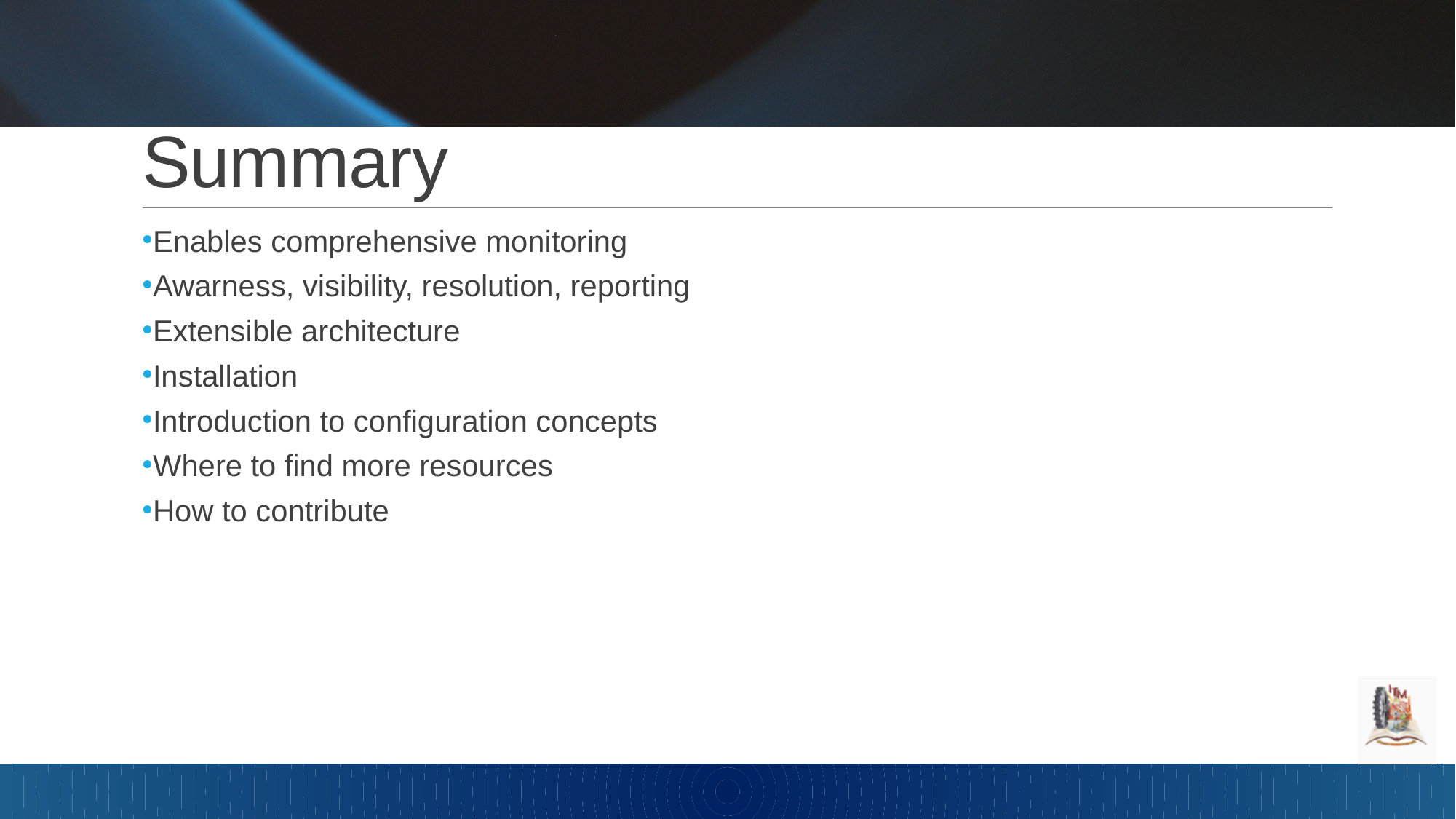

# Summary
Enables comprehensive monitoring
Awarness, visibility, resolution, reporting
Extensible architecture
Installation
Introduction to configuration concepts
Where to find more resources
How to contribute